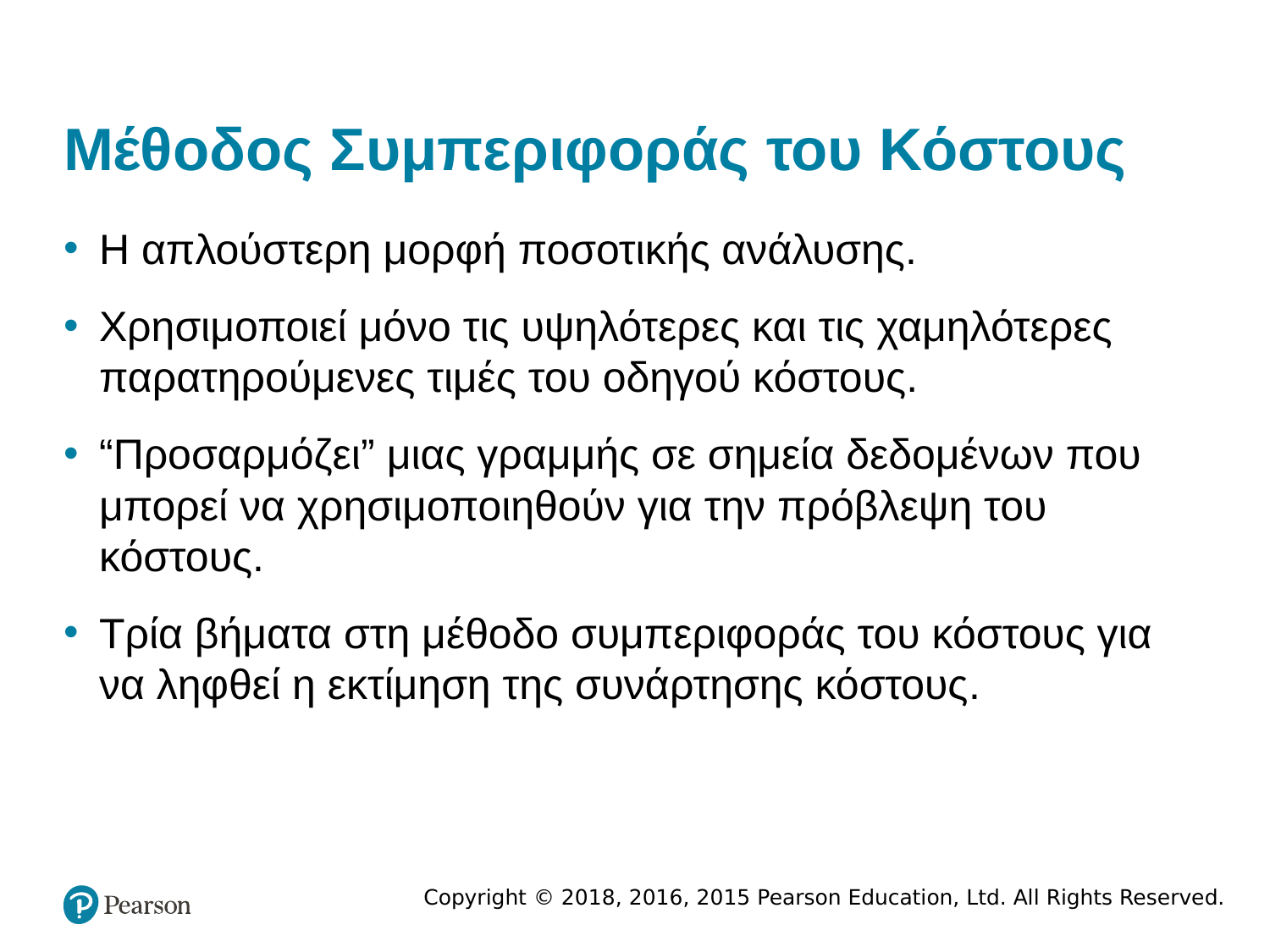

# Μέθοδος Συμπεριφοράς του Κόστους
Η απλούστερη μορφή ποσοτικής ανάλυσης.
Χρησιμοποιεί μόνο τις υψηλότερες και τις χαμηλότερες παρατηρούμενες τιμές του οδηγού κόστους.
“Προσαρμόζει” μιας γραμμής σε σημεία δεδομένων που μπορεί να χρησιμοποιηθούν για την πρόβλεψη του κόστους.
Τρία βήματα στη μέθοδο συμπεριφοράς του κόστους για να ληφθεί η εκτίμηση της συνάρτησης κόστους.